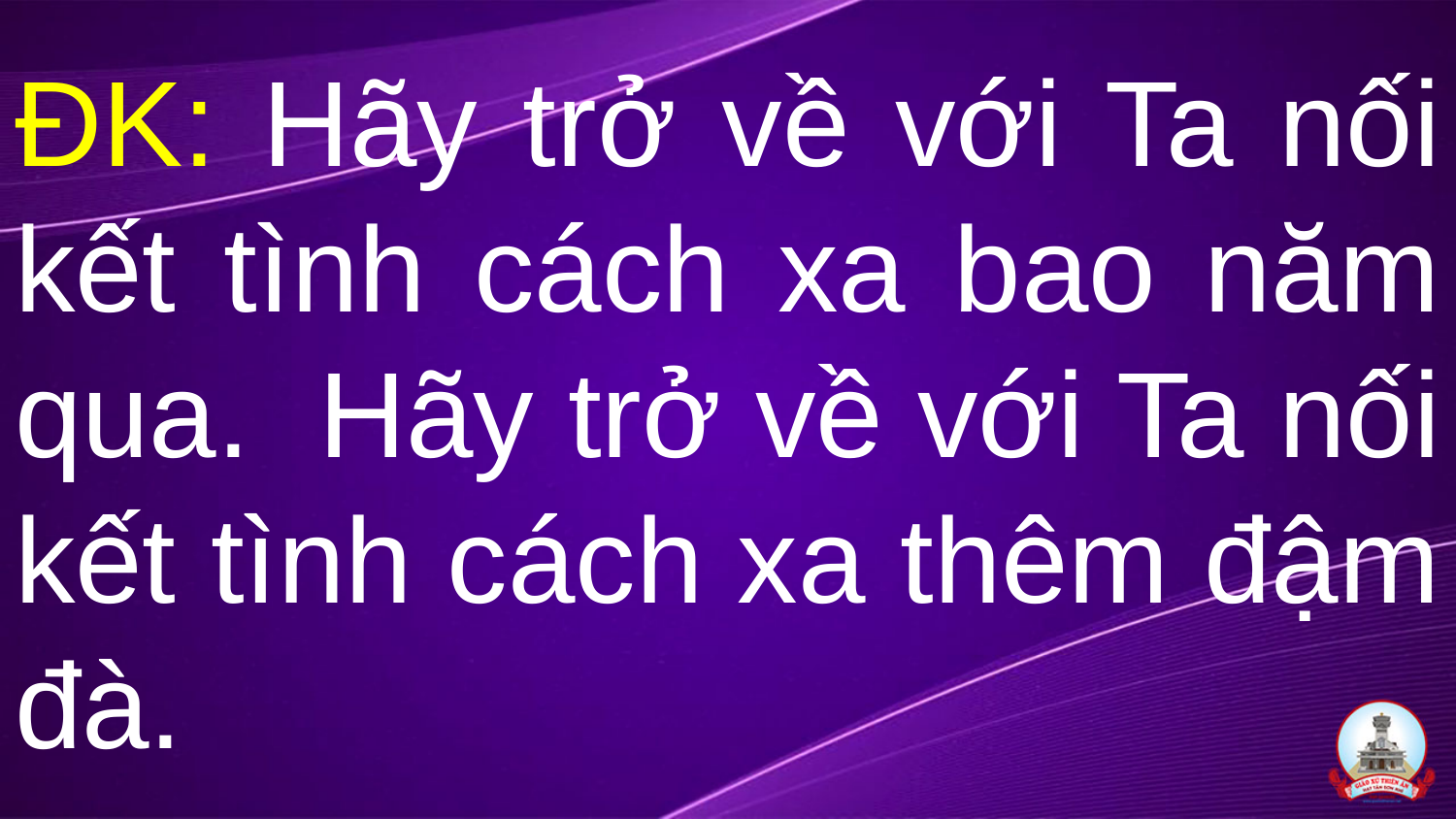

# ĐK: Hãy trở về với Ta nối kết tình cách xa bao năm qua.  Hãy trở về với Ta nối kết tình cách xa thêm đậm đà.